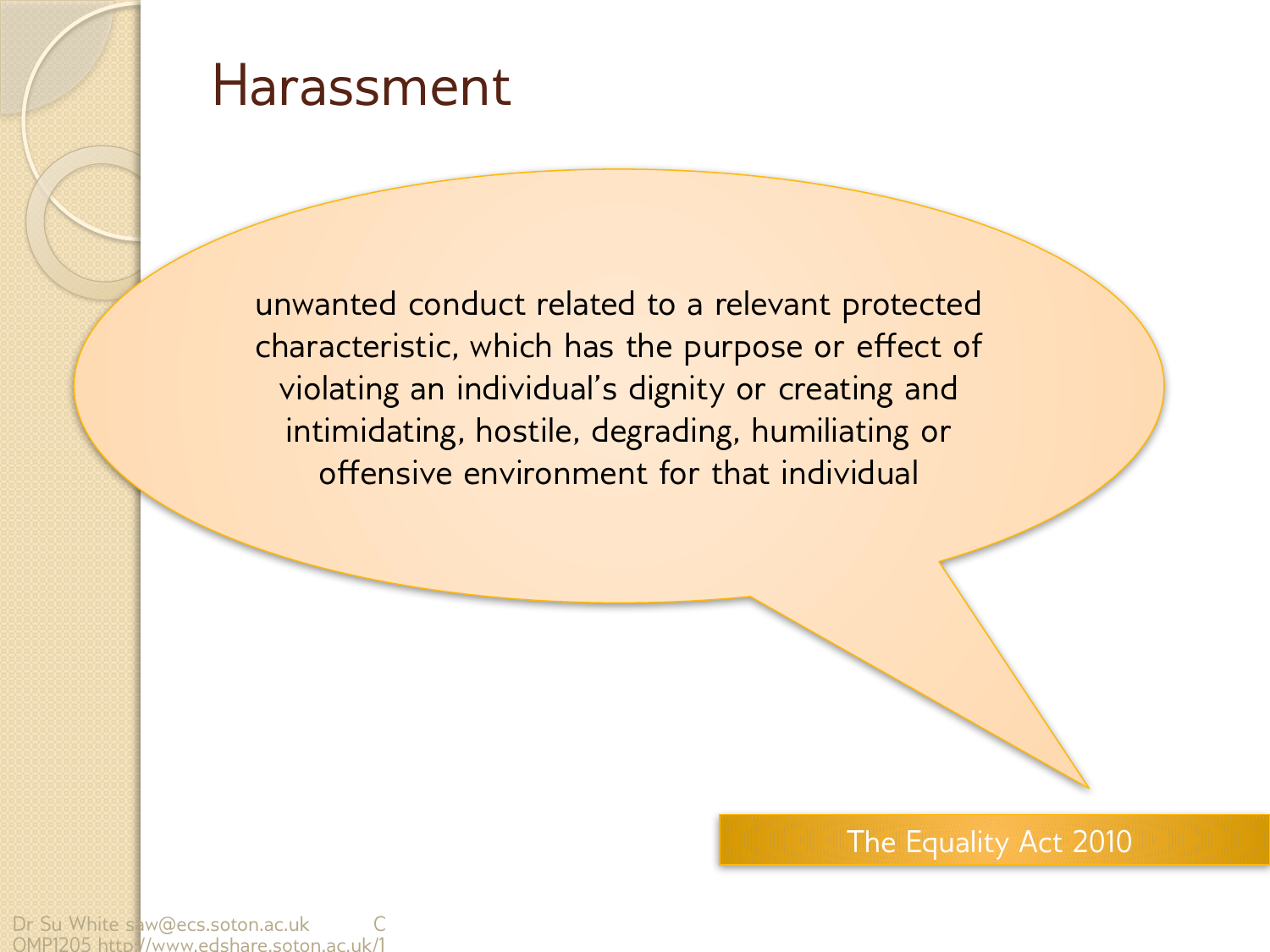

# Harassment
unwanted conduct related to a relevant protected characteristic, which has the purpose or effect of violating an individual’s dignity or creating and intimidating, hostile, degrading, humiliating or offensive environment for that individual
The Equality Act 2010
Dr Su White saw@ecs.soton.ac.uk          COMP1205 http://www.edshare.soton.ac.uk/13648/